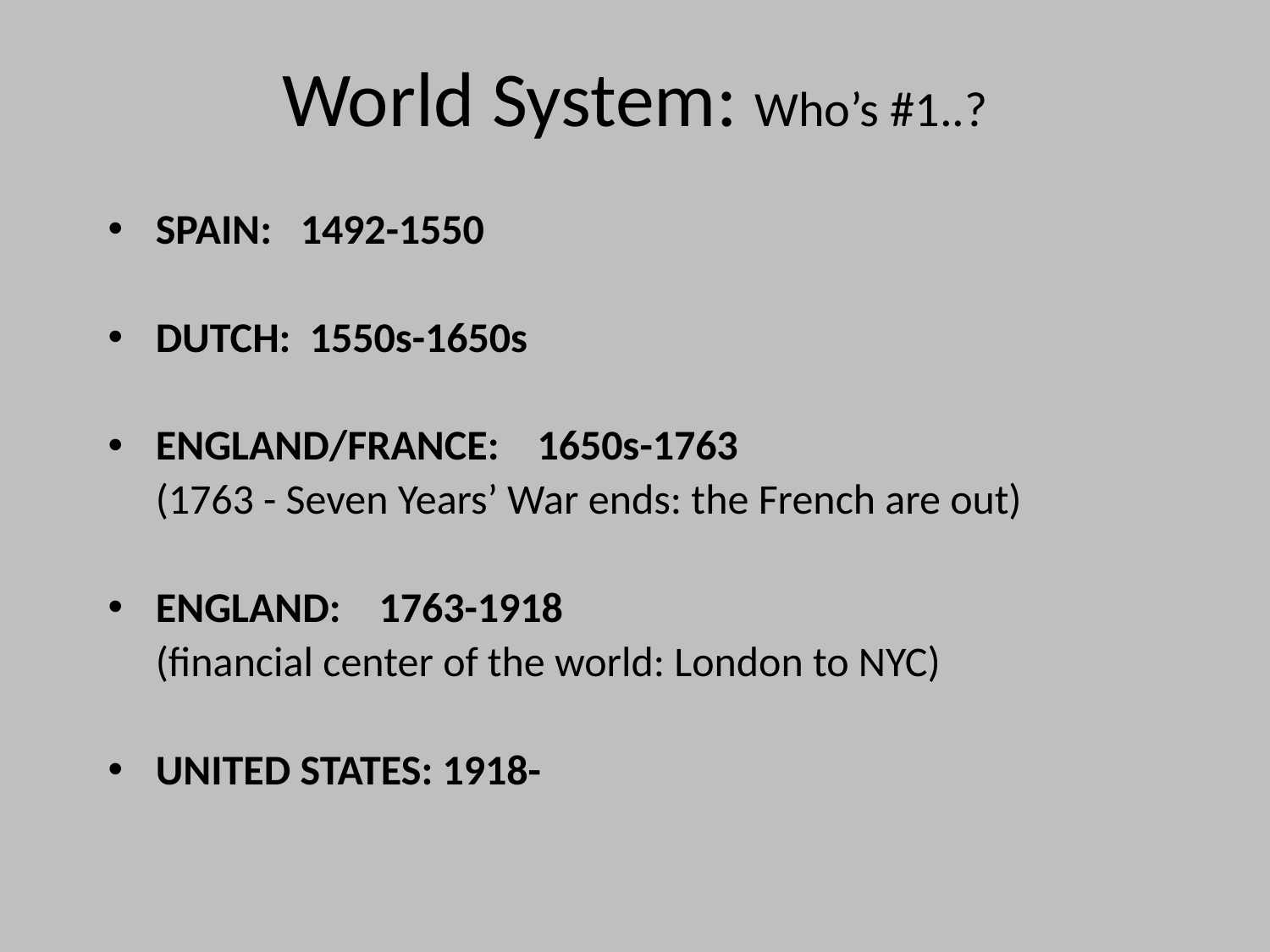

# World System: Who’s #1..?
SPAIN:   1492-1550

DUTCH:  1550s-1650s

ENGLAND/FRANCE:    1650s-1763
	(1763 - Seven Years’ War ends: the French are out)

ENGLAND:    1763-1918
	(financial center of the world: London to NYC)

UNITED STATES: 1918-